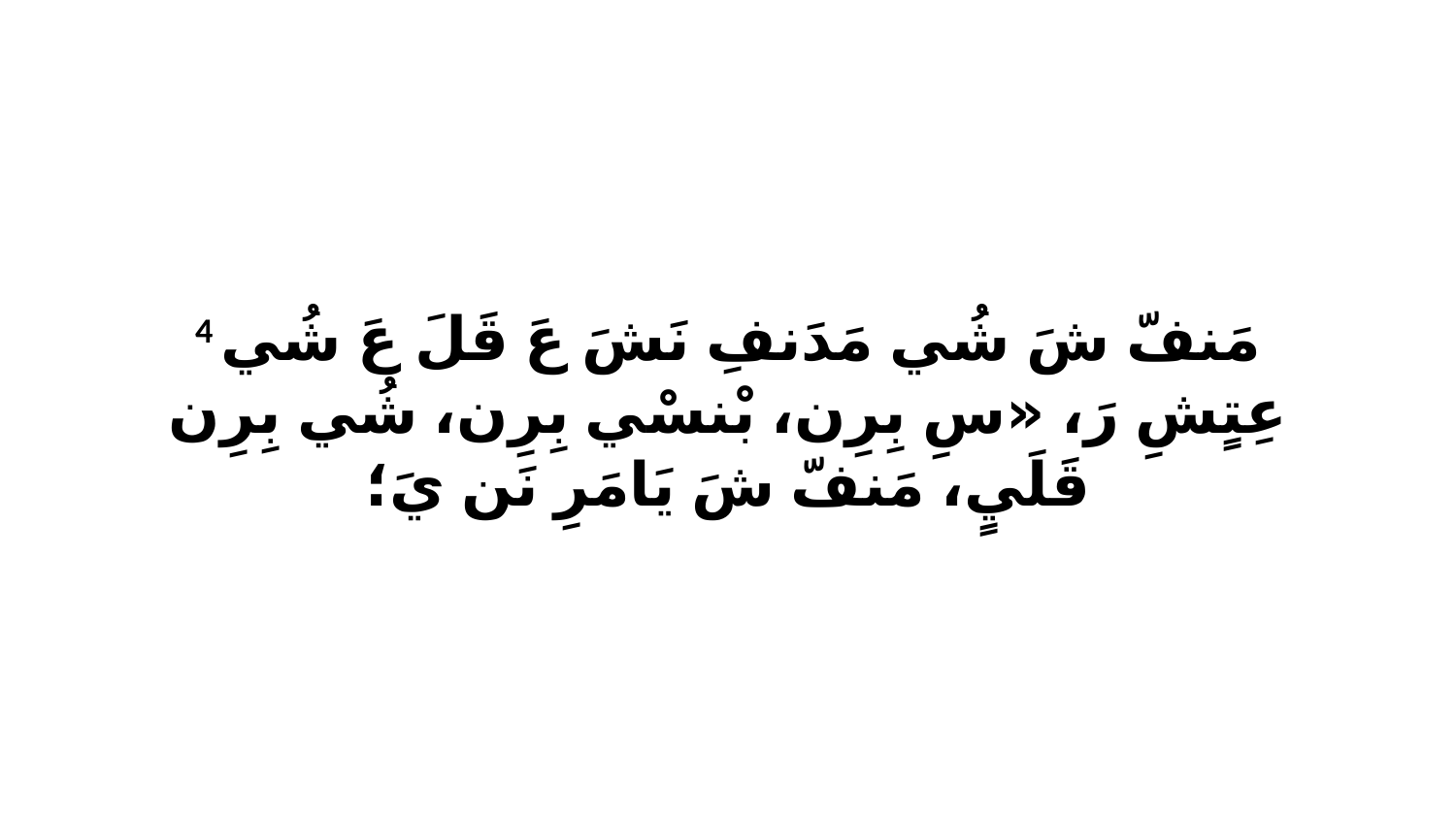

4 مَنفّ شَ شُي مَدَنفِ نَشَ عَ قَلَ عَ شُي عِتٍشِ رَ، «سِ بِرِن، بْنسْي بِرِن، شُي بِرِن قَلَيٍ، مَنفّ شَ يَامَرِ نَن يَ؛